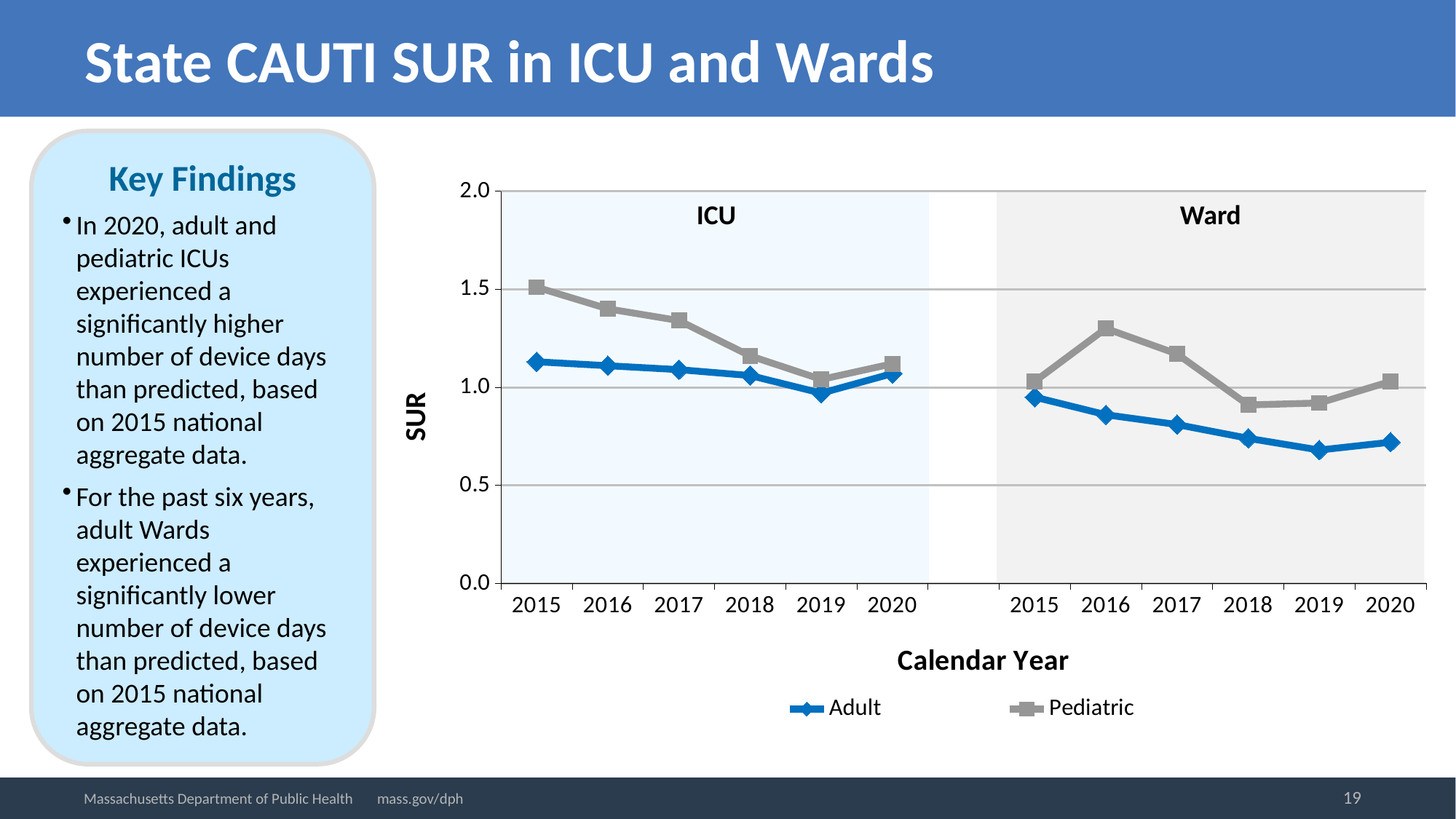

# State CAUTI SUR in ICU and Wards
Key Findings
In 2020, adult and pediatric ICUs experienced a significantly higher number of device days than predicted, based on 2015 national aggregate data.
For the past six years, adult Wards experienced a significantly lower number of device days than predicted, based on 2015 national aggregate data.

### Chart

| Category | Adult | Pediatric |
|---|---|---|
| 2015 | 1.13 | 1.51 |
| 2016 | 1.11 | 1.4 |
| 2017 | 1.09 | 1.34 |
| 2018 | 1.06 | 1.16 |
| 2019 | 0.97 | 1.04 |
| 2020 | 1.07 | 1.12 |
|  | None | None |
| 2015 | 0.95 | 1.03 |
| 2016 | 0.86 | 1.3 |
| 2017 | 0.81 | 1.17 |
| 2018 | 0.74 | 0.91 |
| 2019 | 0.68 | 0.92 |
| 2020 | 0.72 | 1.03 |
ICU
Ward
19
Massachusetts Department of Public Health       mass.gov/dph